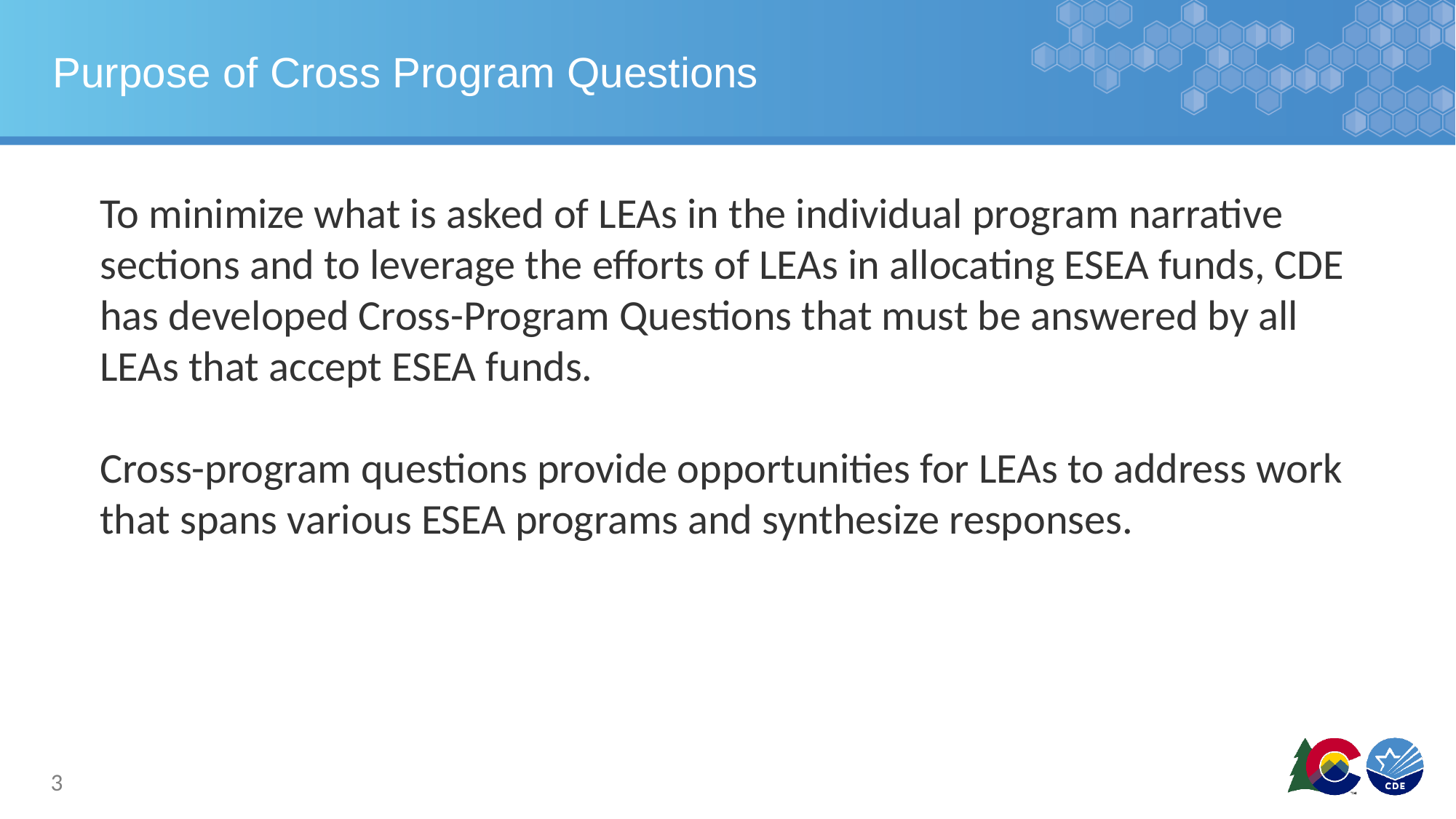

# Purpose of Cross Program Questions
To minimize what is asked of LEAs in the individual program narrative sections and to leverage the efforts of LEAs in allocating ESEA funds, CDE has developed Cross-Program Questions that must be answered by all LEAs that accept ESEA funds.

Cross-program questions provide opportunities for LEAs to address work that spans various ESEA programs and synthesize responses.

3